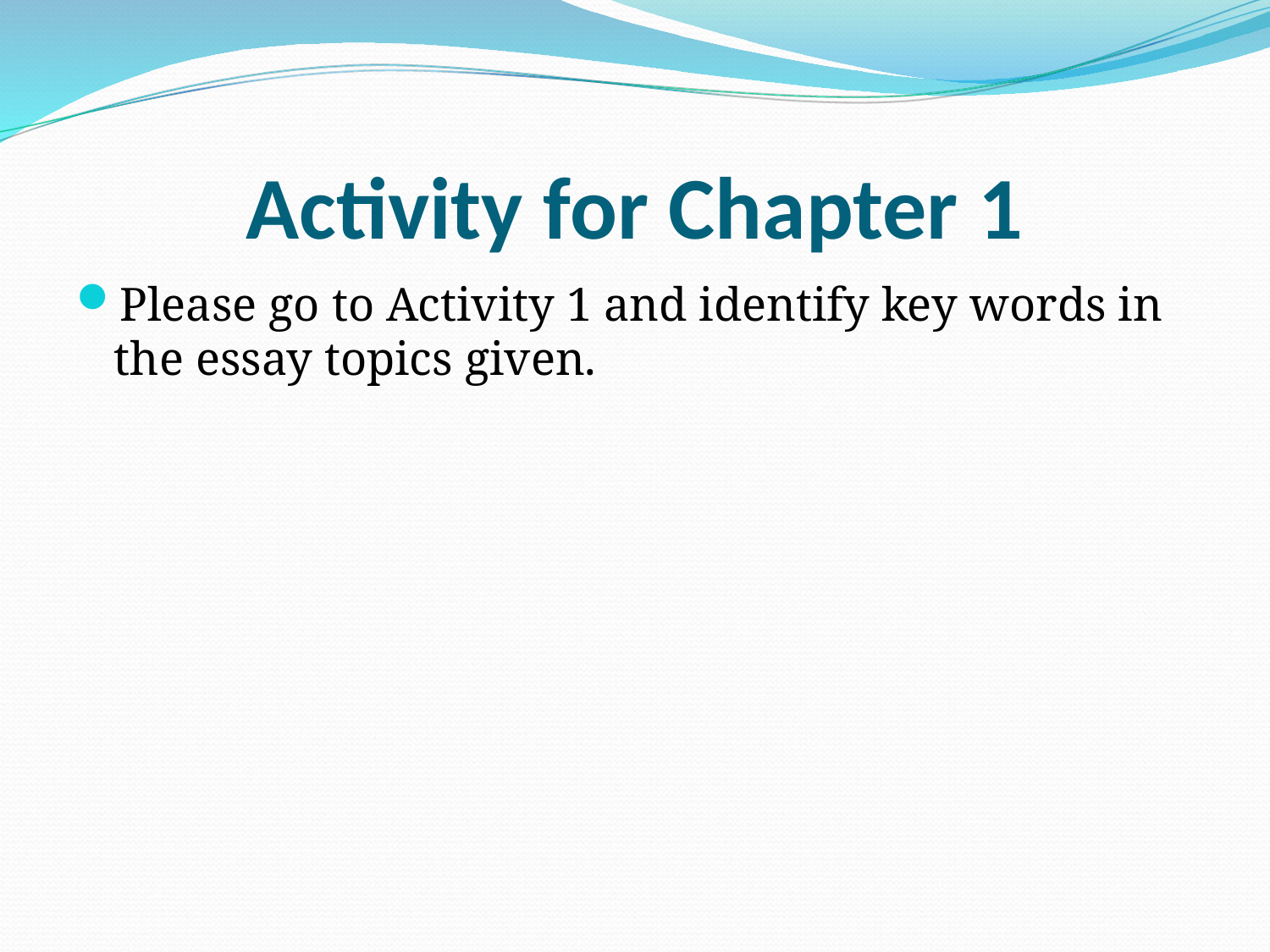

# Activity for Chapter 1
Please go to Activity 1 and identify key words in the essay topics given.